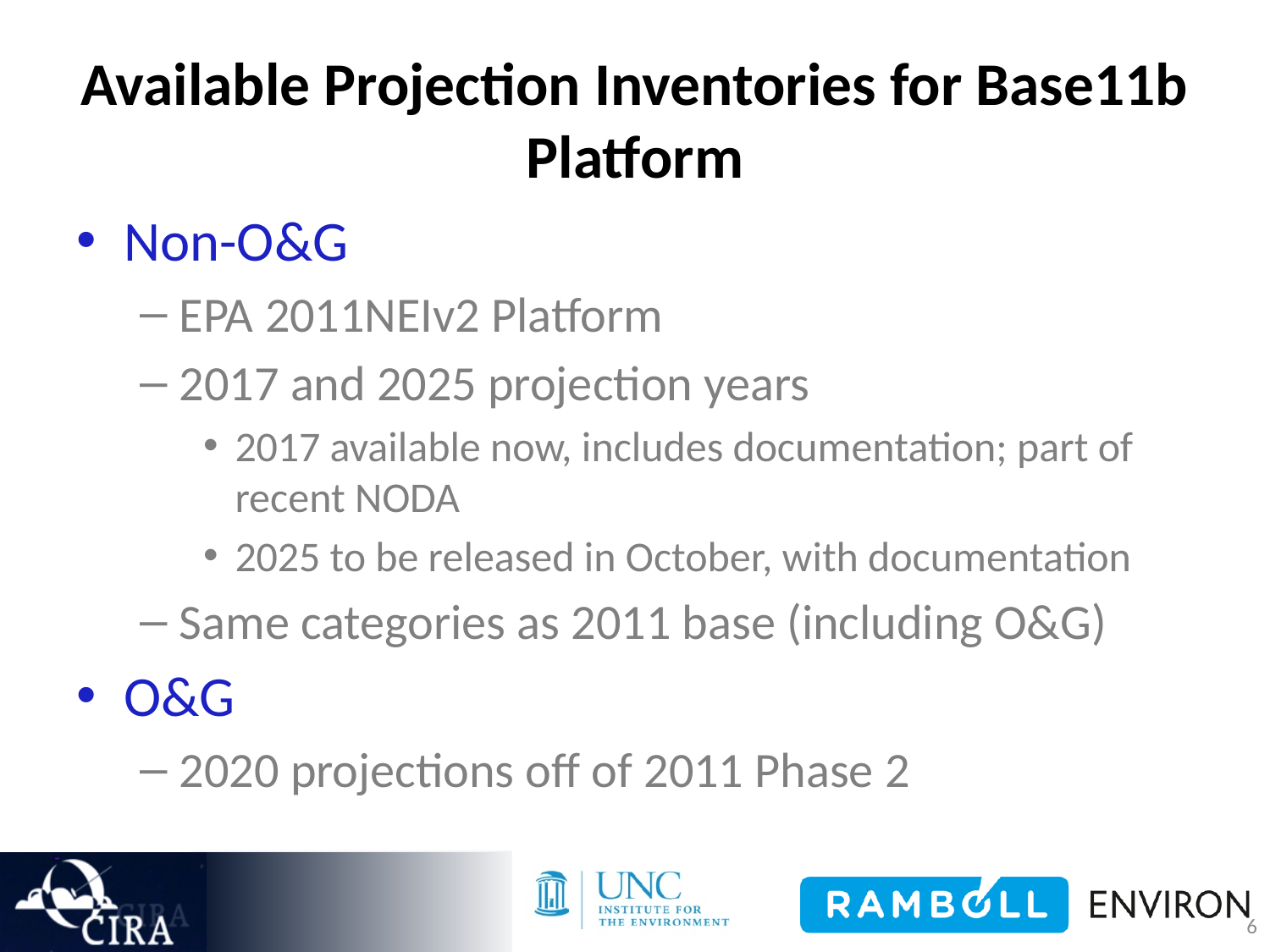

# Available Projection Inventories for Base11b Platform
Non-O&G
EPA 2011NEIv2 Platform
2017 and 2025 projection years
2017 available now, includes documentation; part of recent NODA
2025 to be released in October, with documentation
Same categories as 2011 base (including O&G)
O&G
2020 projections off of 2011 Phase 2